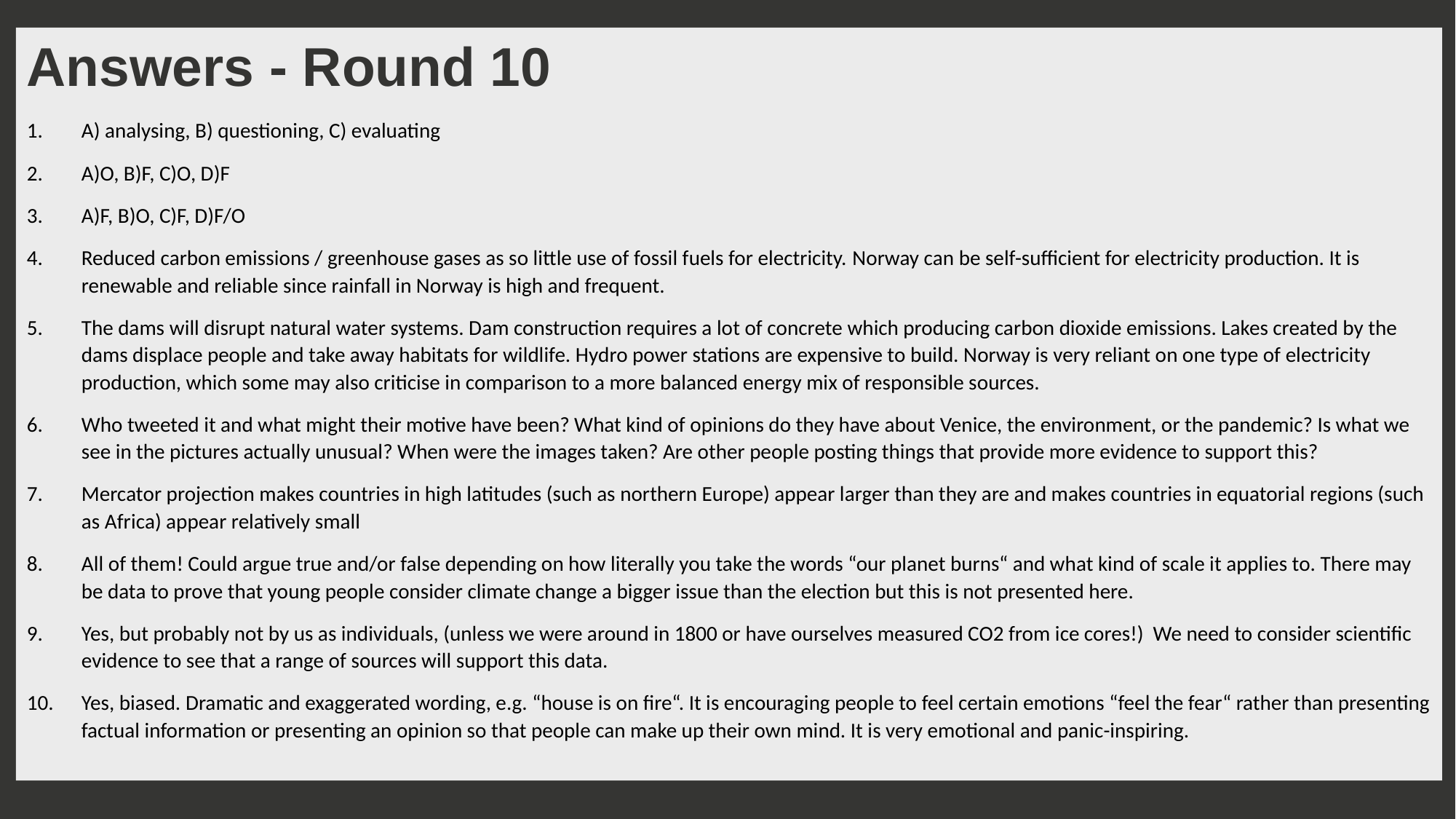

# Answers - Round 10
A) analysing, B) questioning, C) evaluating
A)O, B)F, C)O, D)F
A)F, B)O, C)F, D)F/O
Reduced carbon emissions / greenhouse gases as so little use of fossil fuels for electricity. Norway can be self-sufficient for electricity production. It is renewable and reliable since rainfall in Norway is high and frequent.
The dams will disrupt natural water systems. Dam construction requires a lot of concrete which producing carbon dioxide emissions. Lakes created by the dams displace people and take away habitats for wildlife. Hydro power stations are expensive to build. Norway is very reliant on one type of electricity production, which some may also criticise in comparison to a more balanced energy mix of responsible sources.
Who tweeted it and what might their motive have been? What kind of opinions do they have about Venice, the environment, or the pandemic? Is what we see in the pictures actually unusual? When were the images taken? Are other people posting things that provide more evidence to support this?
Mercator projection makes countries in high latitudes (such as northern Europe) appear larger than they are and makes countries in equatorial regions (such as Africa) appear relatively small
All of them! Could argue true and/or false depending on how literally you take the words “our planet burns“ and what kind of scale it applies to. There may be data to prove that young people consider climate change a bigger issue than the election but this is not presented here.
Yes, but probably not by us as individuals, (unless we were around in 1800 or have ourselves measured CO2 from ice cores!)  We need to consider scientific evidence to see that a range of sources will support this data.
Yes, biased. Dramatic and exaggerated wording, e.g. “house is on fire“. It is encouraging people to feel certain emotions “feel the fear“ rather than presenting factual information or presenting an opinion so that people can make up their own mind. It is very emotional and panic-inspiring.